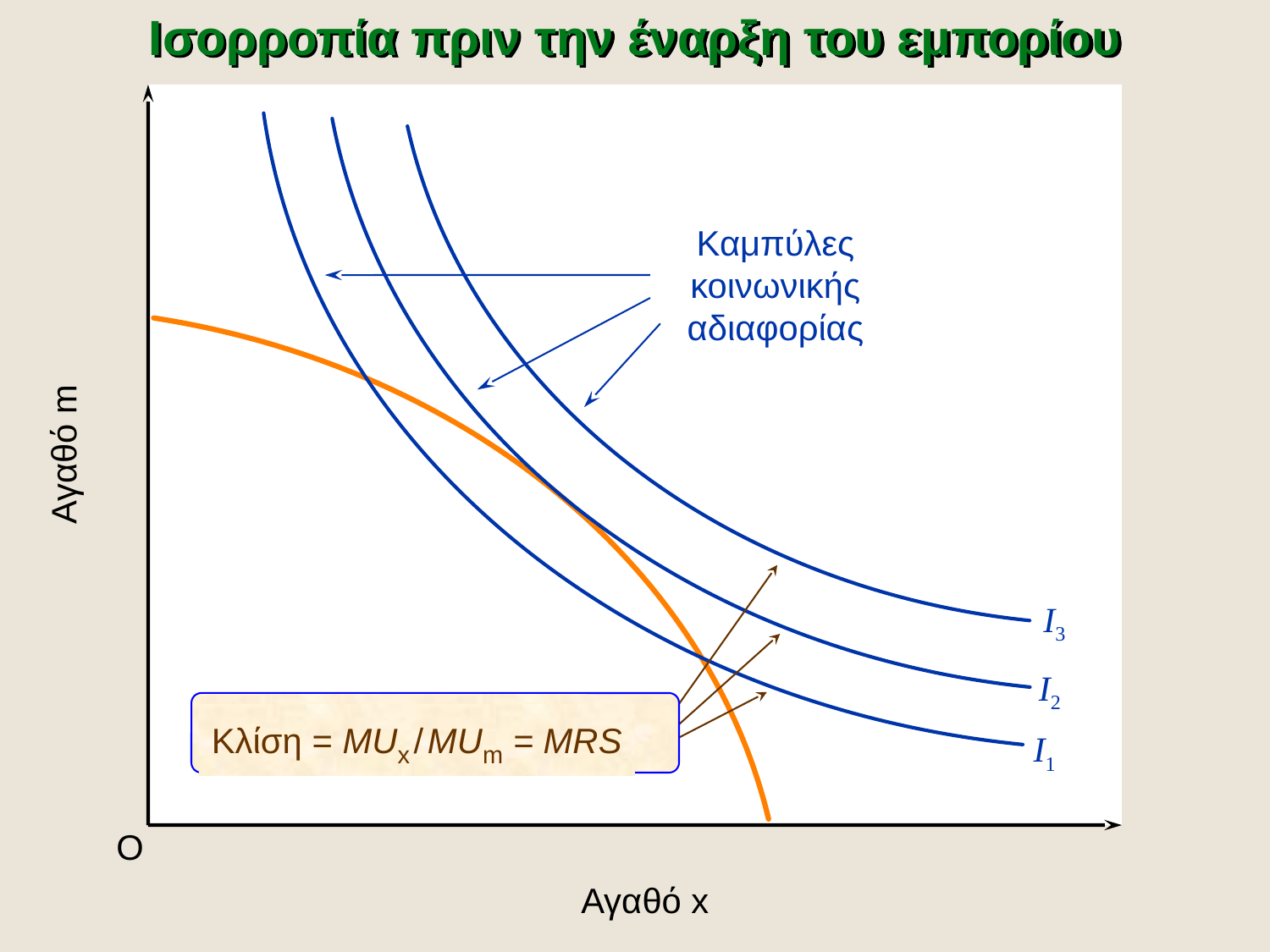

Ισορροπία πριν την έναρξη του εμπορίου

I3
I2
I1

Καμπύλες
κοινωνικής
αδιαφορίας

Αγαθό m

Κλίση = MUx / MUm = MRS
O

Αγαθό x